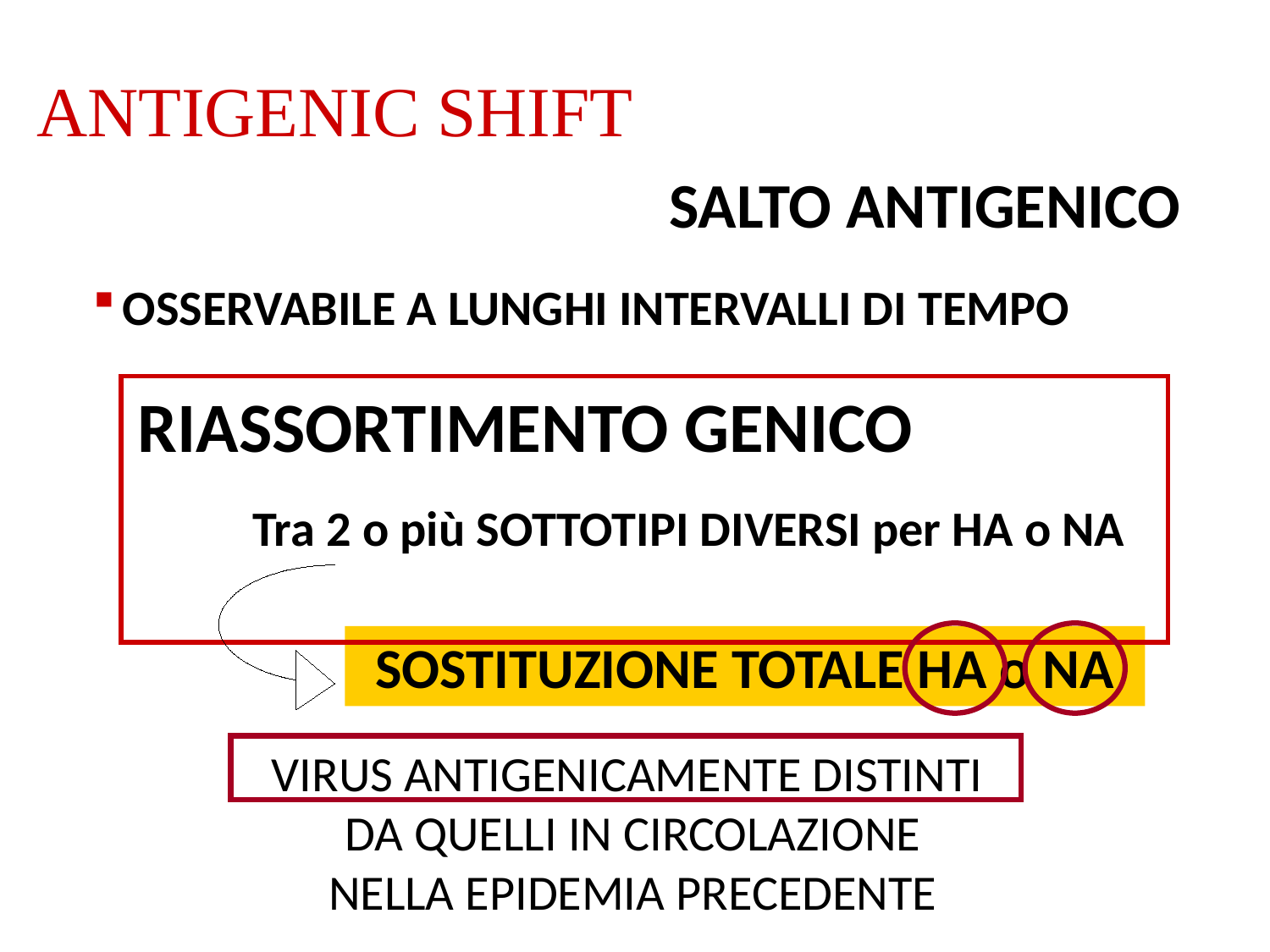

ANTIGENIC SHIFT
SALTO ANTIGENICO
OSSERVABILE A LUNGHI INTERVALLI DI TEMPO
RIASSORTIMENTO GENICO
Tra 2 o più SOTTOTIPI DIVERSI per HA o NA

SOSTITUZIONE TOTALE HA o NA

VIRUS ANTIGENICAMENTE DISTINTI
DA QUELLI IN CIRCOLAZIONE
NELLA EPIDEMIA PRECEDENTE